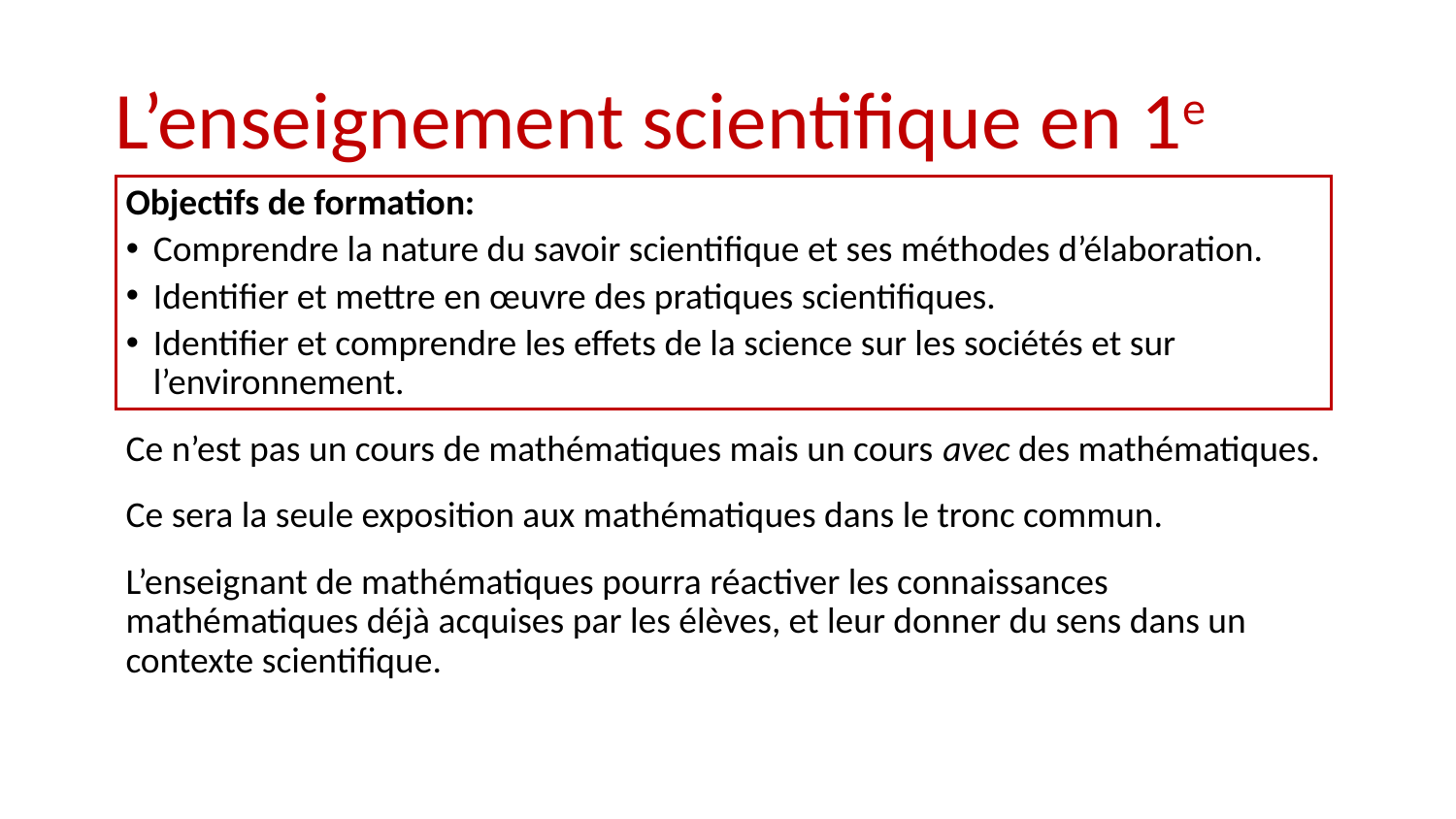

# L’enseignement scientifique en 1e
Objectifs de formation:
Comprendre la nature du savoir scientifique et ses méthodes d’élaboration.
Identifier et mettre en œuvre des pratiques scientifiques.
Identifier et comprendre les effets de la science sur les sociétés et sur l’environnement.
Ce n’est pas un cours de mathématiques mais un cours avec des mathématiques.
Ce sera la seule exposition aux mathématiques dans le tronc commun.
L’enseignant de mathématiques pourra réactiver les connaissances mathématiques déjà acquises par les élèves, et leur donner du sens dans un contexte scientifique.